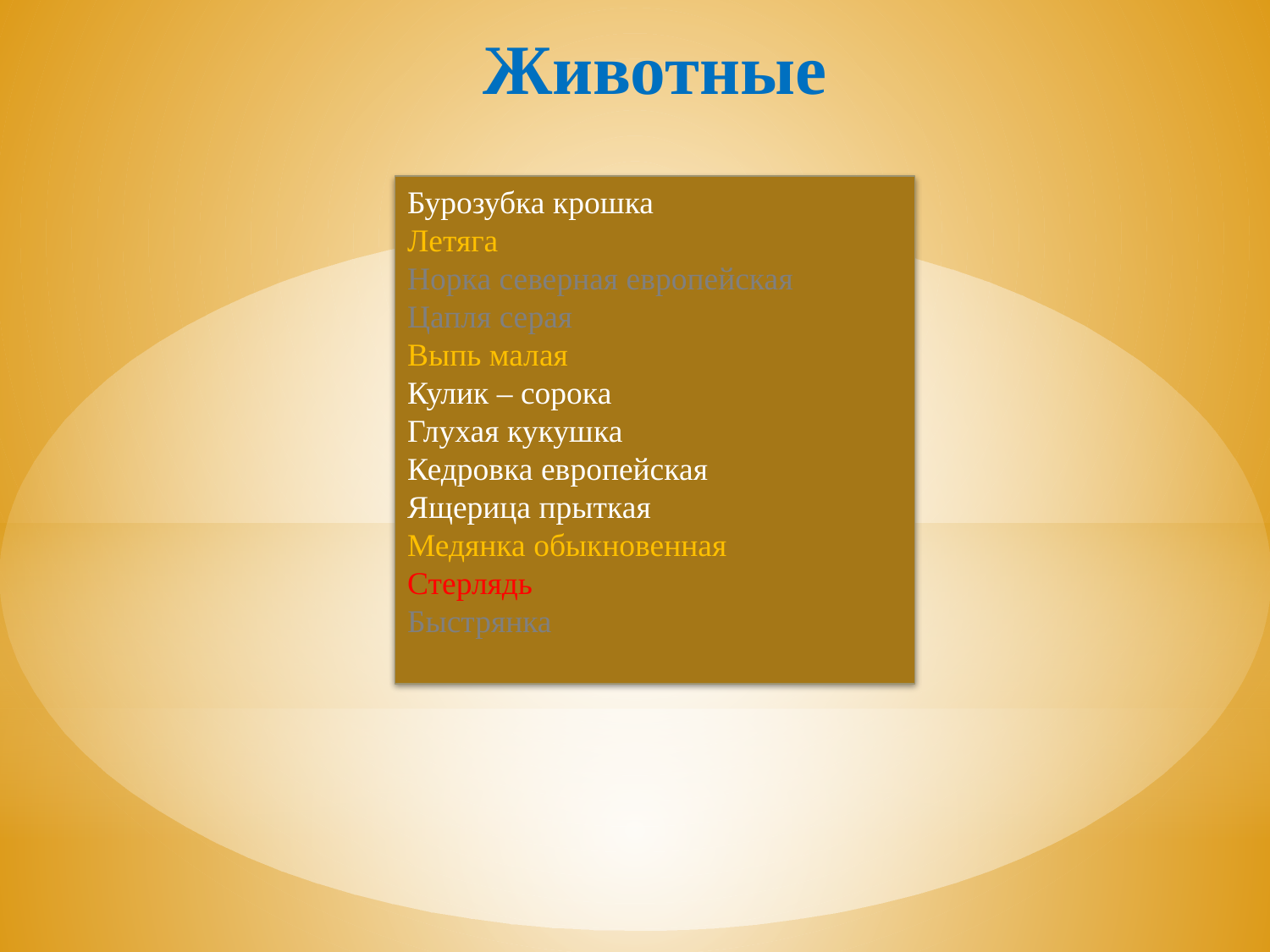

# Животные
Бурозубка крошка
Летяга
Норка северная европейская
Цапля серая
Выпь малая
Кулик – сорока
Глухая кукушка
Кедровка европейская
Ящерица прыткая
Медянка обыкновенная
Стерлядь
Быстрянка